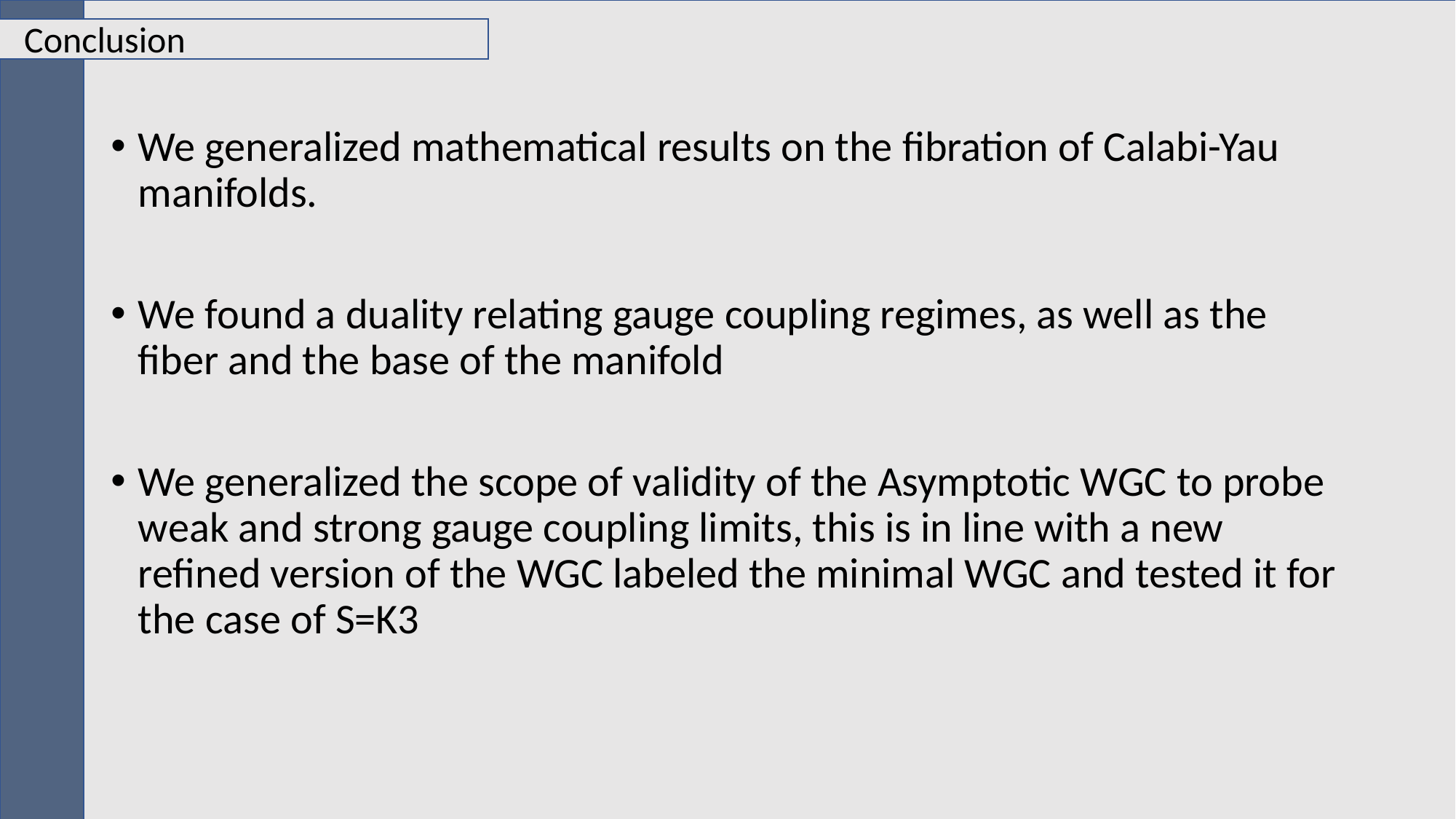

Conclusion

We generalized mathematical results on the fibration of Calabi-Yau manifolds.

We found a duality relating gauge coupling regimes, as well as the fiber and the base of the manifold

We generalized the scope of validity of the Asymptotic WGC to probe weak and strong gauge coupling limits, this is in line with a new refined version of the WGC labeled the minimal WGC and tested it for the case of S=K3

21